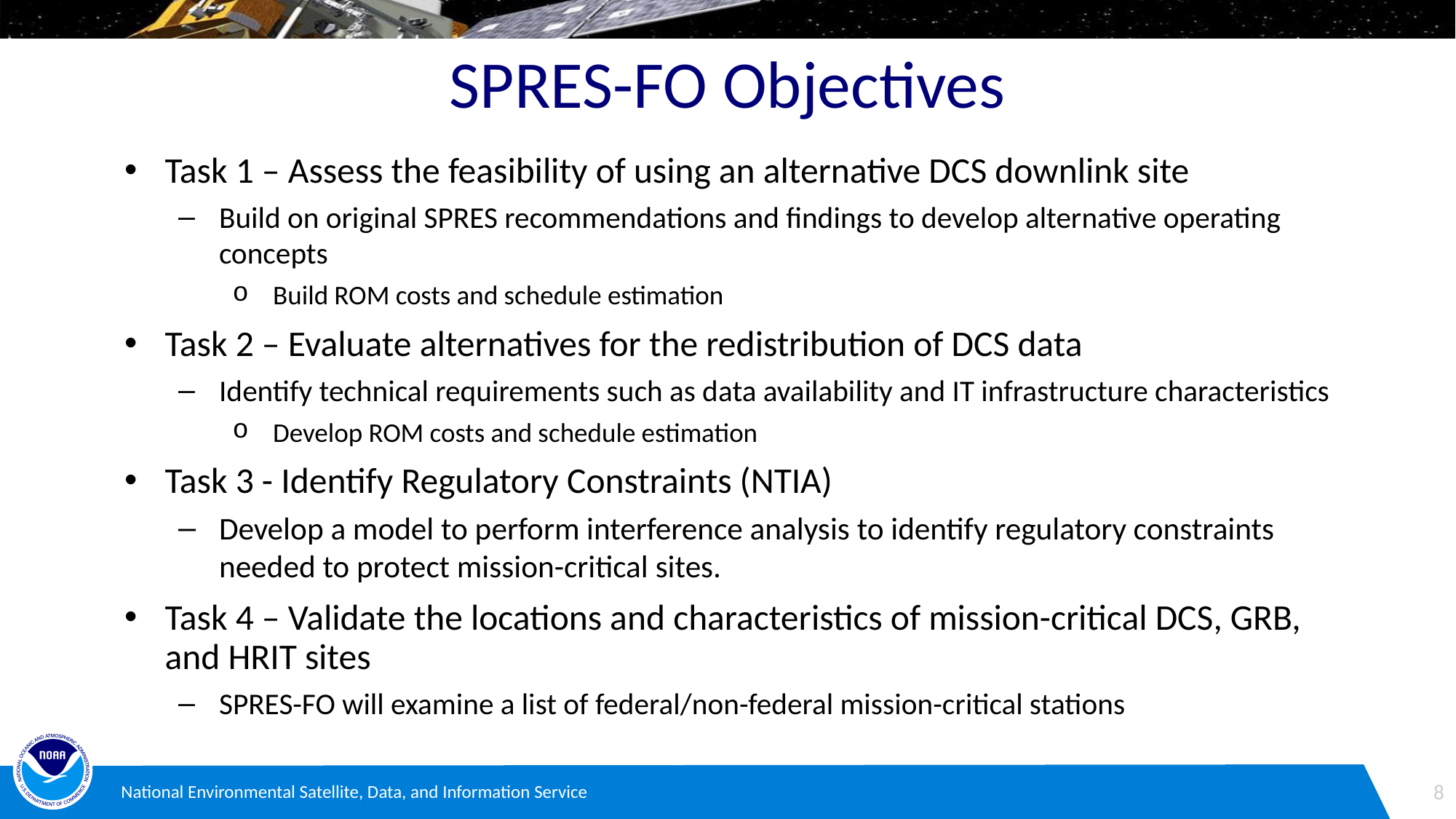

# SPRES-FO Objectives
Task 1 – Assess the feasibility of using an alternative DCS downlink site
Build on original SPRES recommendations and findings to develop alternative operating concepts
Build ROM costs and schedule estimation
Task 2 – Evaluate alternatives for the redistribution of DCS data
Identify technical requirements such as data availability and IT infrastructure characteristics
Develop ROM costs and schedule estimation
Task 3 - Identify Regulatory Constraints (NTIA)
Develop a model to perform interference analysis to identify regulatory constraints needed to protect mission-critical sites.
Task 4 – Validate the locations and characteristics of mission-critical DCS, GRB, and HRIT sites
SPRES-FO will examine a list of federal/non-federal mission-critical stations